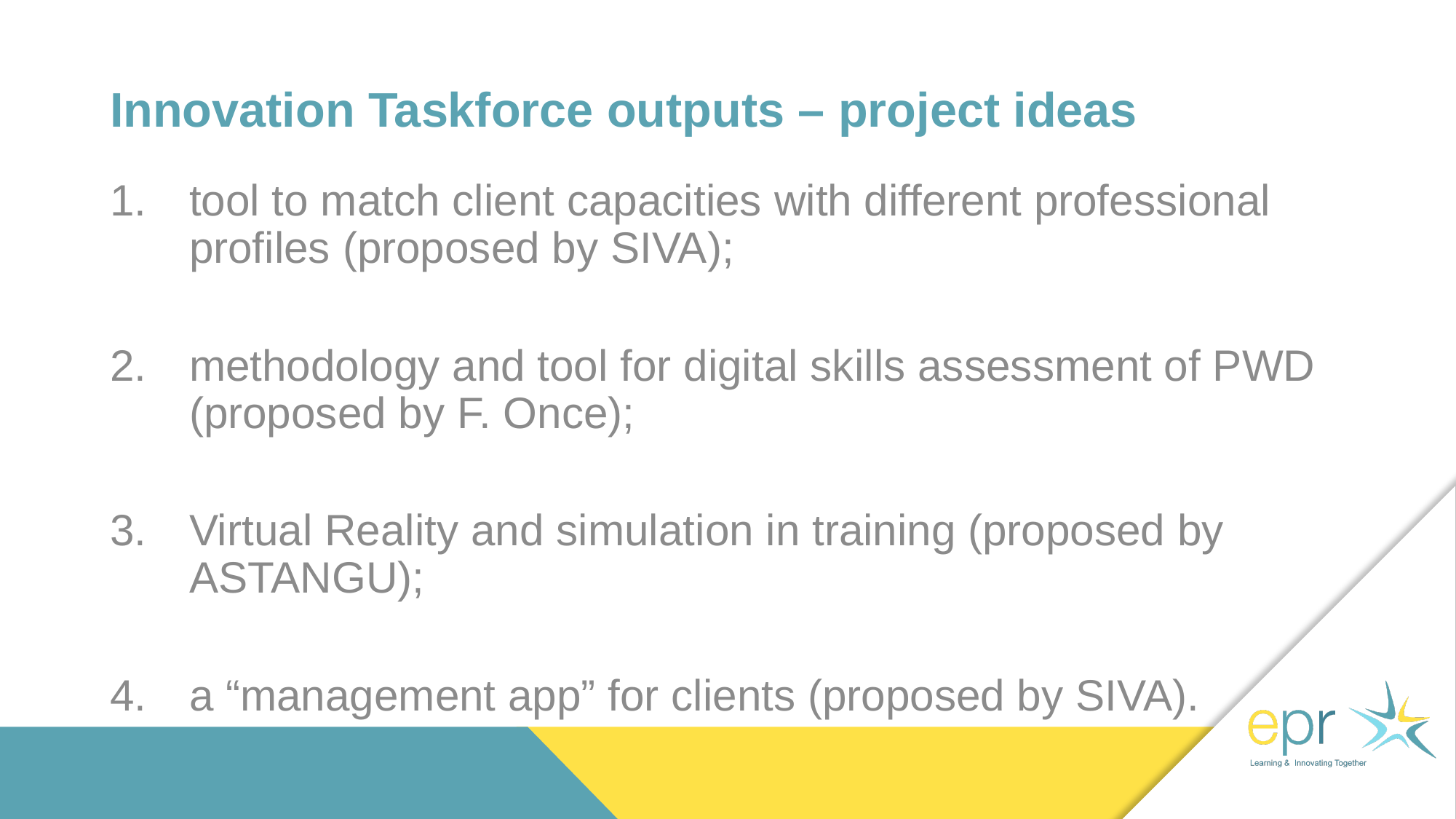

# Innovation Taskforce outputs – project ideas
tool to match client capacities with different professional profiles (proposed by SIVA);

methodology and tool for digital skills assessment of PWD (proposed by F. Once);

Virtual Reality and simulation in training (proposed by ASTANGU);

a “management app” for clients (proposed by SIVA).